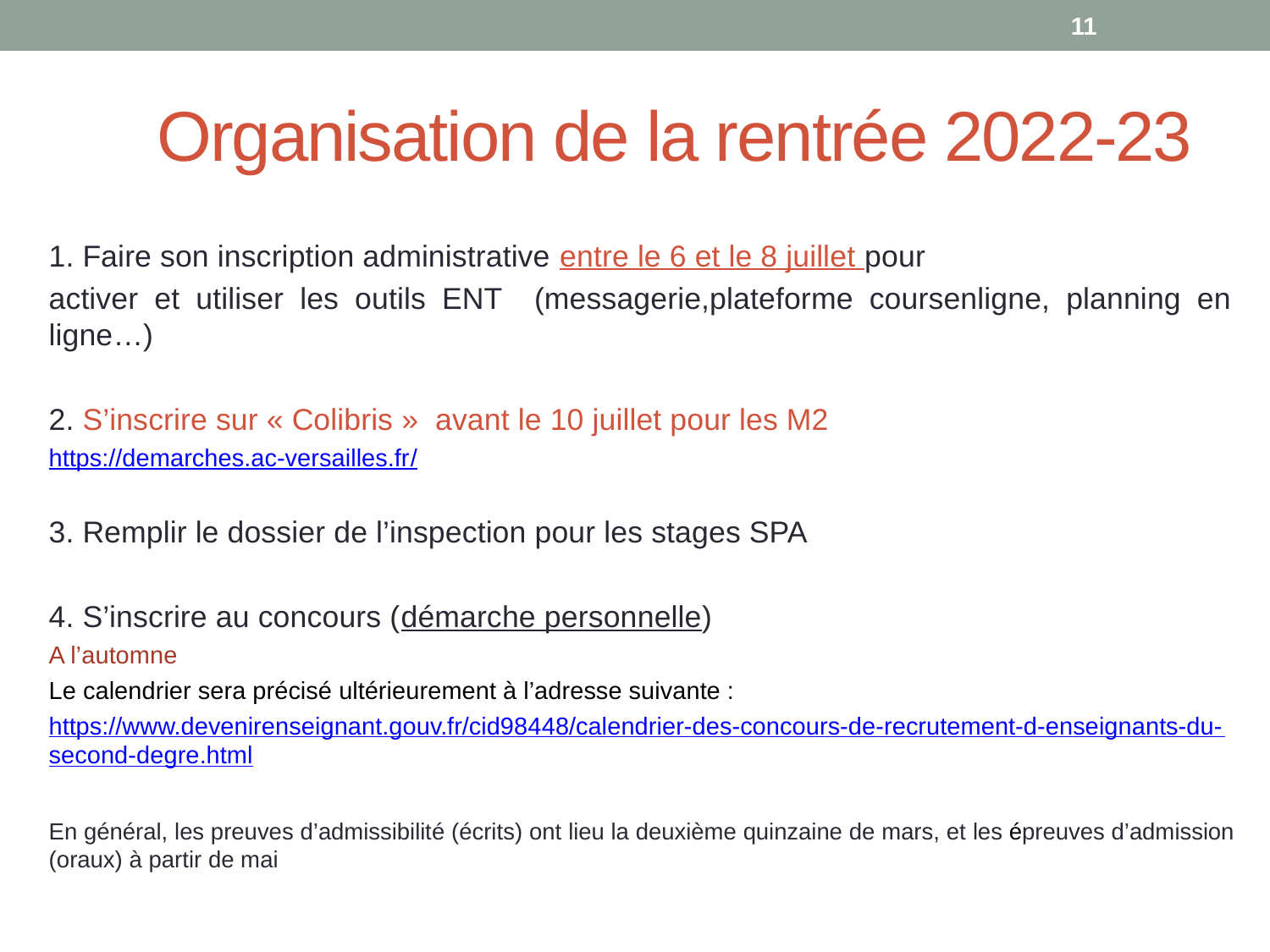

11
Organisation de la rentrée 2022-23
1. Faire son inscription administrative entre le 6 et le 8 juillet pour
activer et utiliser les outils ENT  (messagerie,plateforme coursenligne, planning en ligne…)

2. S’inscrire sur « Colibris »  avant le 10 juillet pour les M2
https://demarches.ac-versailles.fr/

3. Remplir le dossier de l’inspection pour les stages SPA

4. S’inscrire au concours (démarche personnelle)
A l’automne
Le calendrier sera précisé ultérieurement à l’adresse suivante :
https://www.devenirenseignant.gouv.fr/cid98448/calendrier-des-concours-de-recrutement-d-enseignants-du-second-degre.html

En général, les preuves d’admissibilité (écrits) ont lieu la deuxième quinzaine de mars, et les épreuves d’admission (oraux) à partir de mai